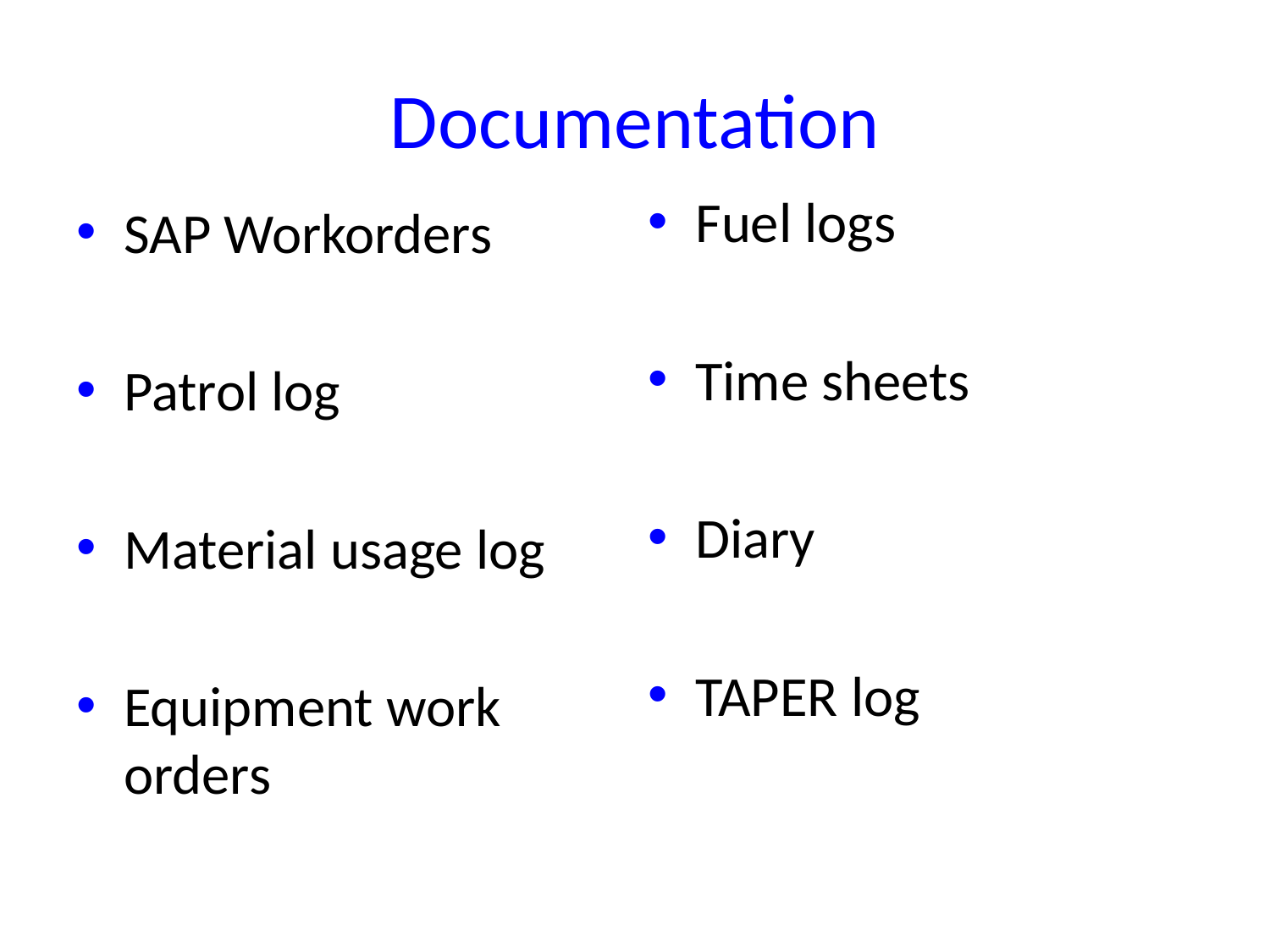

# Documentation
Fuel logs

Time sheets

Diary

TAPER log

SAP Workorders

Patrol log

Material usage log

Equipment work orders